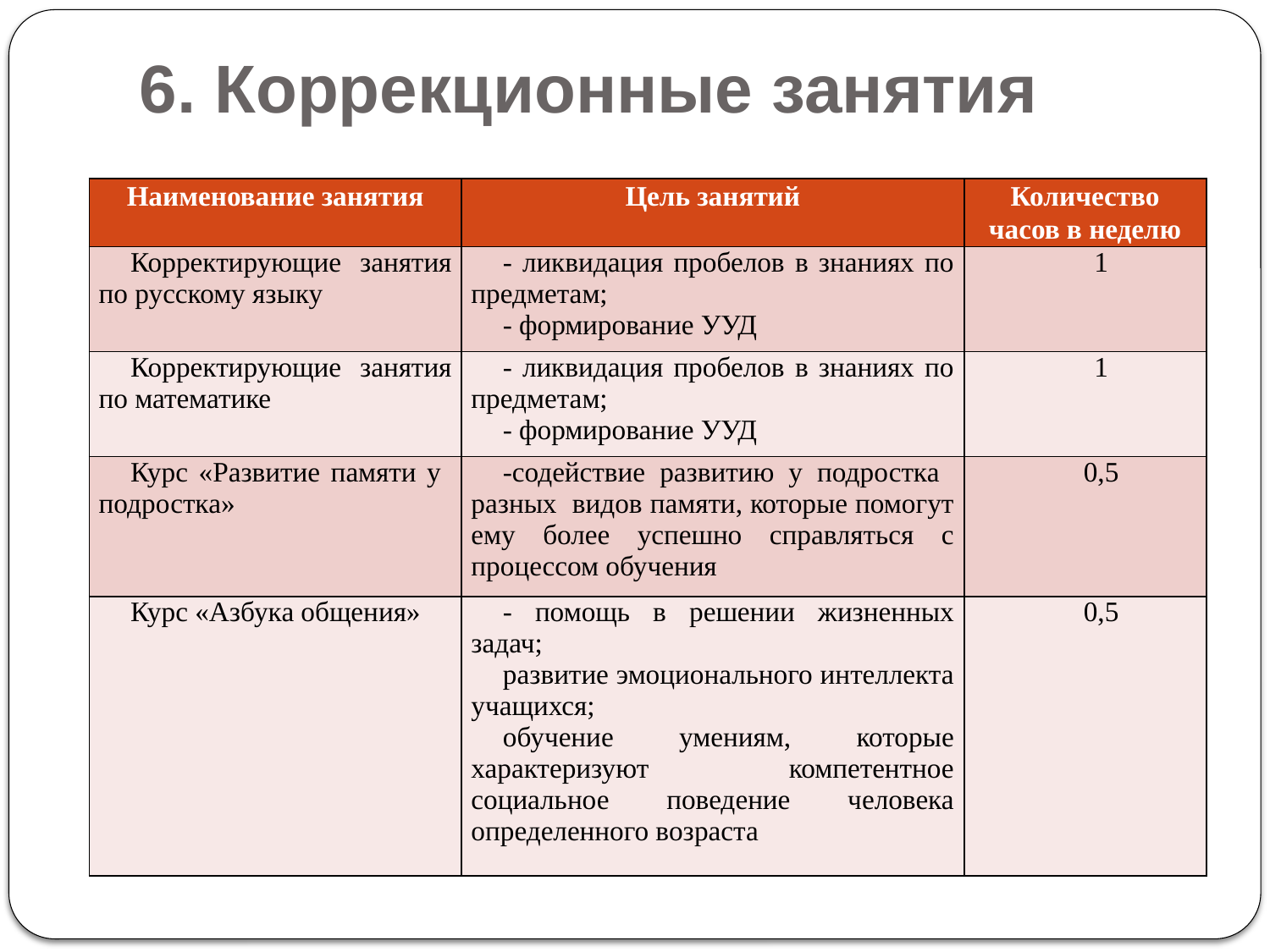

# 6. Коррекционные занятия
| Наименование занятия | Цель занятий | Количество часов в неделю |
| --- | --- | --- |
| Корректирующие занятия по русскому языку | - ликвидация пробелов в знаниях по предметам; - формирование УУД | 1 |
| Корректирующие занятия по математике | - ликвидация пробелов в знаниях по предметам; - формирование УУД | 1 |
| Курс «Развитие памяти у подростка» | -содействие развитию у подростка разных видов памяти, которые помогут ему более успешно справляться с процессом обучения | 0,5 |
| Курс «Азбука общения» | - помощь в решении жизненных задач; развитие эмоционального интеллекта учащихся; обучение умениям, которые характеризуют компетентное социальное поведение человека определенного возраста | 0,5 |